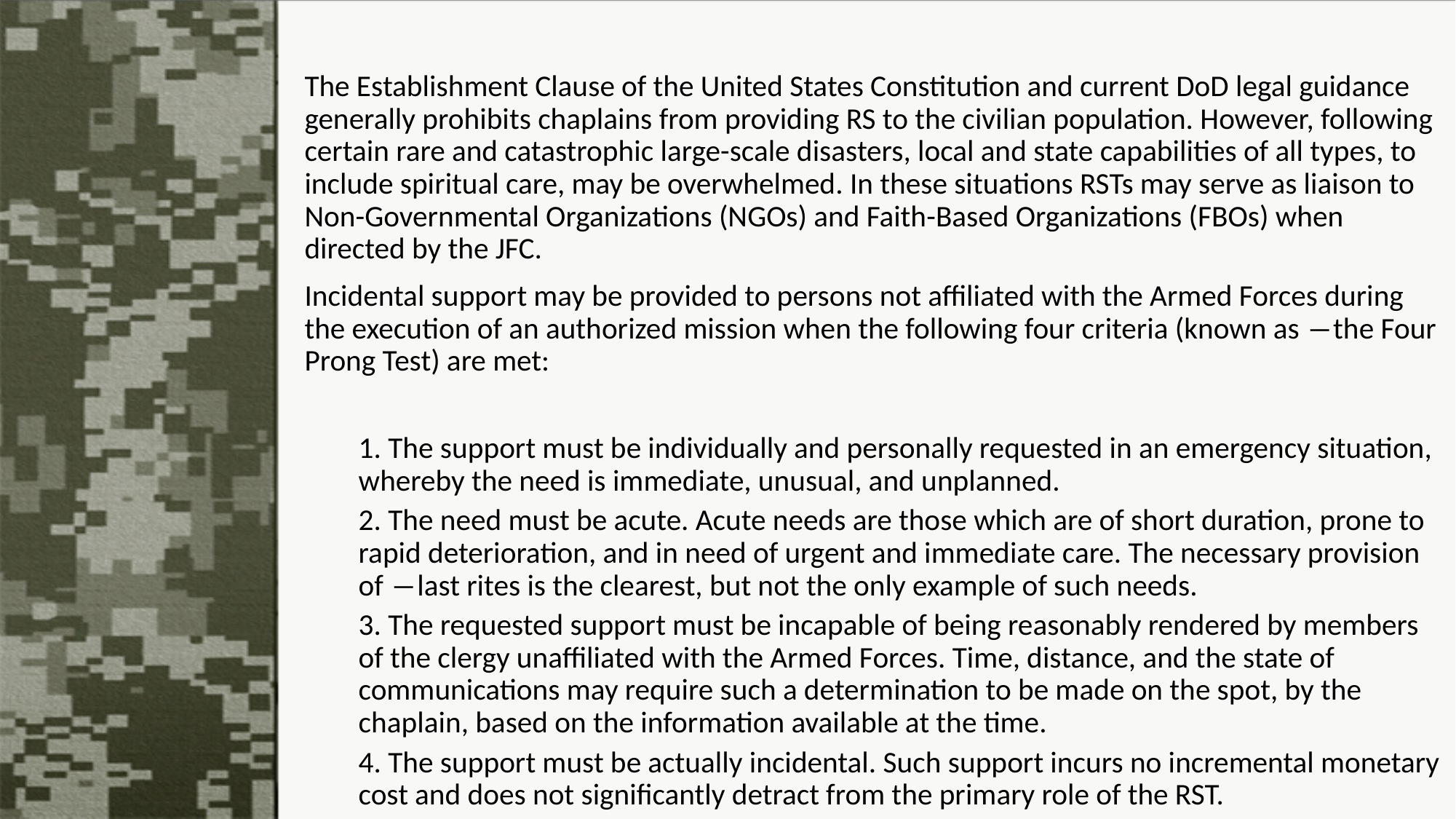

The Establishment Clause of the United States Constitution and current DoD legal guidance generally prohibits chaplains from providing RS to the civilian population. However, following certain rare and catastrophic large-scale disasters, local and state capabilities of all types, to include spiritual care, may be overwhelmed. In these situations RSTs may serve as liaison to Non-Governmental Organizations (NGOs) and Faith-Based Organizations (FBOs) when directed by the JFC.
Incidental support may be provided to persons not affiliated with the Armed Forces during the execution of an authorized mission when the following four criteria (known as ―the Four Prong Test) are met:

1. The support must be individually and personally requested in an emergency situation, whereby the need is immediate, unusual, and unplanned.
2. The need must be acute. Acute needs are those which are of short duration, prone to rapid deterioration, and in need of urgent and immediate care. The necessary provision of ―last rites is the clearest, but not the only example of such needs.
3. The requested support must be incapable of being reasonably rendered by members of the clergy unaffiliated with the Armed Forces. Time, distance, and the state of communications may require such a determination to be made on the spot, by the chaplain, based on the information available at the time.
4. The support must be actually incidental. Such support incurs no incremental monetary cost and does not significantly detract from the primary role of the RST.